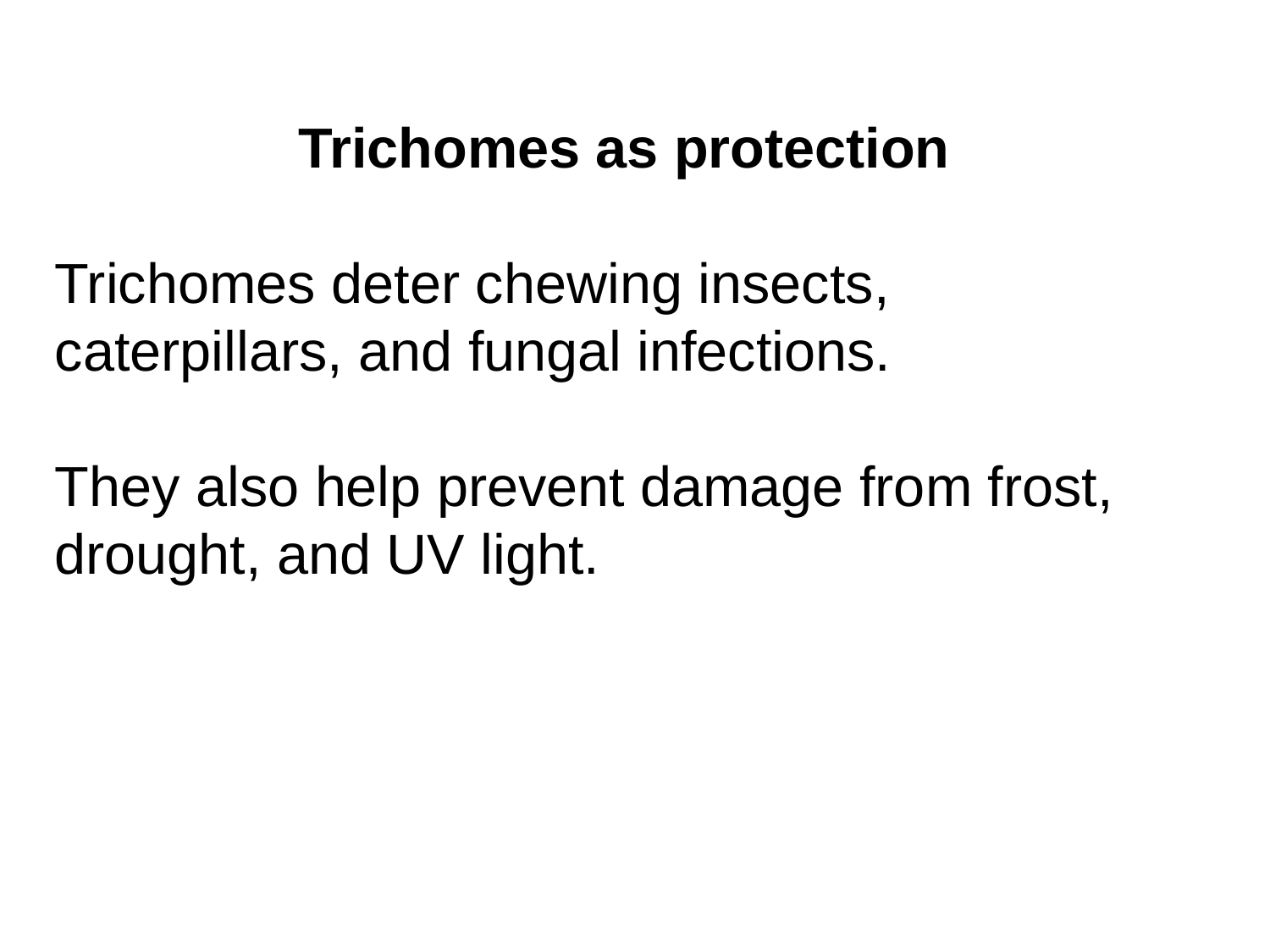

Trichomes as protection

Trichomes deter chewing insects, caterpillars, and fungal infections.

They also help prevent damage from frost, drought, and UV light.